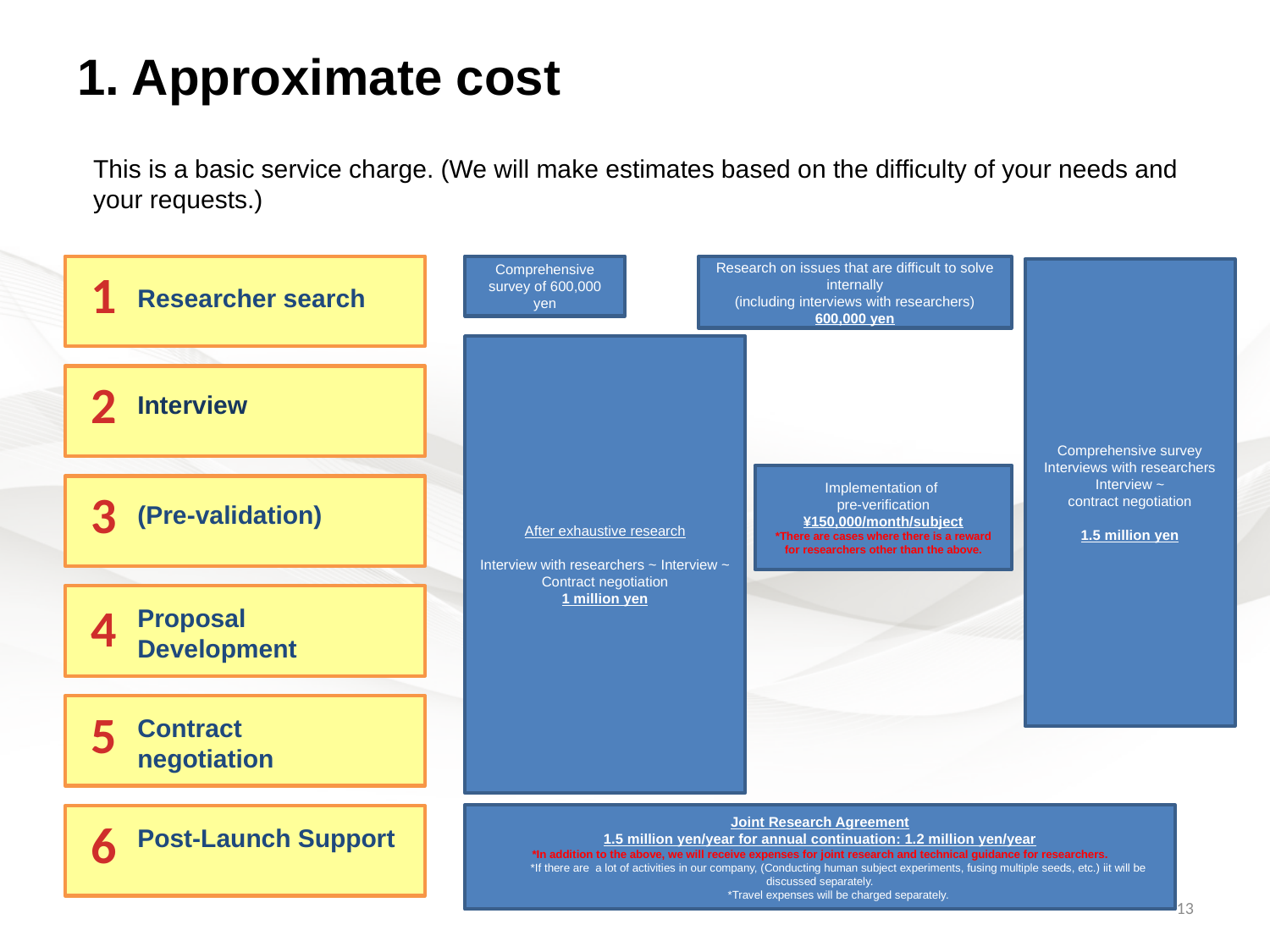

1. Approximate cost
This is a basic service charge. (We will make estimates based on the difficulty of your needs and your requests.)

1
Researcher search
Comprehensive survey of 600,000 yen
Research on issues that are difficult to solve internally
(including interviews with researchers)
600,000 yen
Comprehensive survey
Interviews with researchers
Interview ~
contract negotiation

1.5 million yen
After exhaustive research

Interview with researchers ~ Interview ~
Contract negotiation
1 million yen

2
Interview
Implementation of
pre-verification
¥150,000/month/subject
*There are cases where there is a reward for researchers other than the above.

3
(Pre-validation)

4
Proposal Development

5
Contract negotiation
Joint Research Agreement
1.5 million yen/year for annual continuation: 1.2 million yen/year
*In addition to the above, we will receive expenses for joint research and technical guidance for researchers.
　　　*If there are  a lot of activities in our company, (Conducting human subject experiments, fusing multiple seeds, etc.) iit will be discussed separately.
　　　*Travel expenses will be charged separately.

6
Post-Launch Support
13